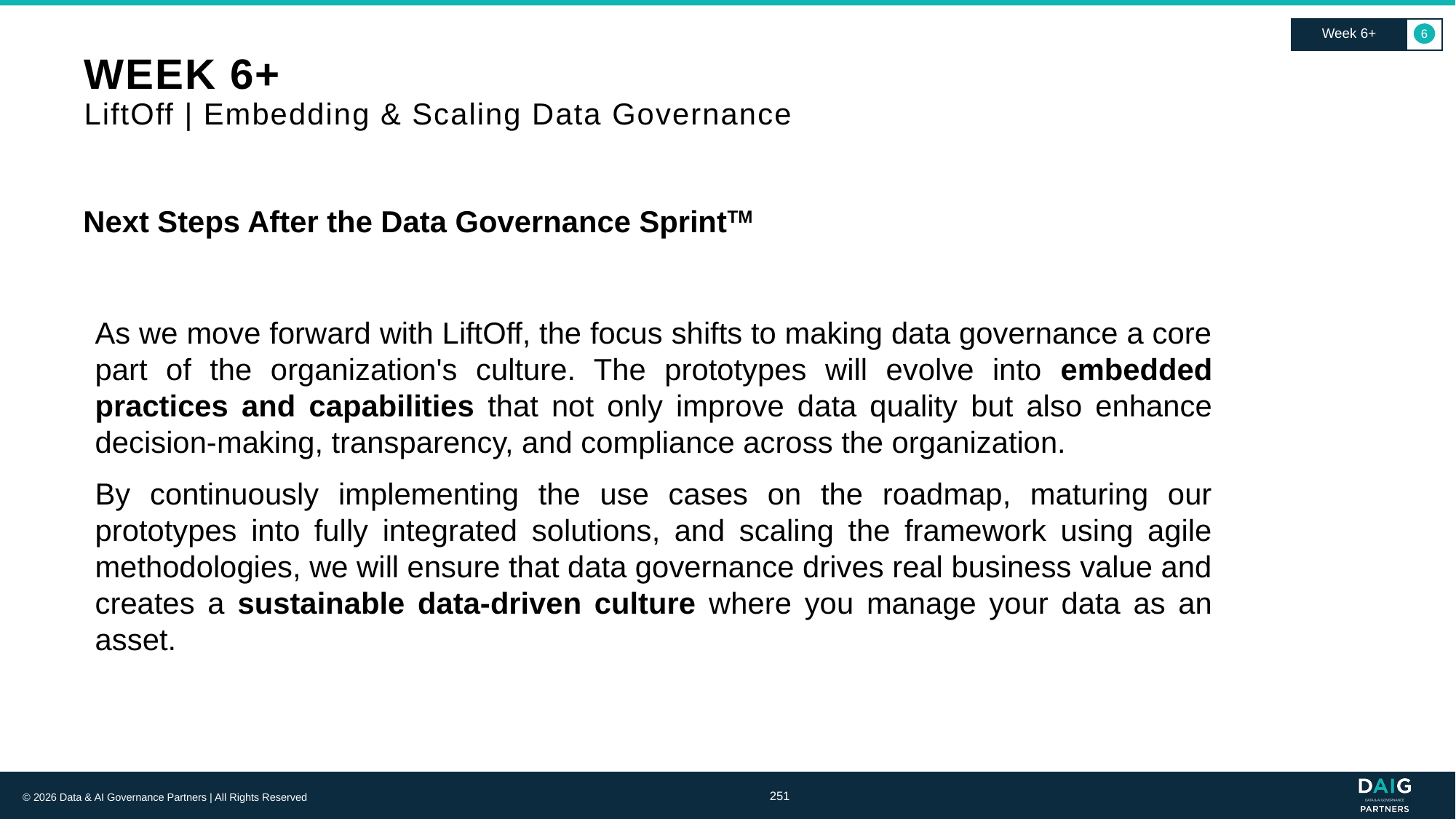

Week 6+

6
# WEEK 6+ LiftOff | Embedding & Scaling Data Governance
Next Steps After the Data Governance SprintTM
As we move forward with LiftOff, the focus shifts to making data governance a core part of the organization's culture. The prototypes will evolve into embedded practices and capabilities that not only improve data quality but also enhance decision-making, transparency, and compliance across the organization.
By continuously implementing the use cases on the roadmap, maturing our prototypes into fully integrated solutions, and scaling the framework using agile methodologies, we will ensure that data governance drives real business value and creates a sustainable data-driven culture where you manage your data as an asset.
251
© 2026 Data & AI Governance Partners | All Rights Reserved